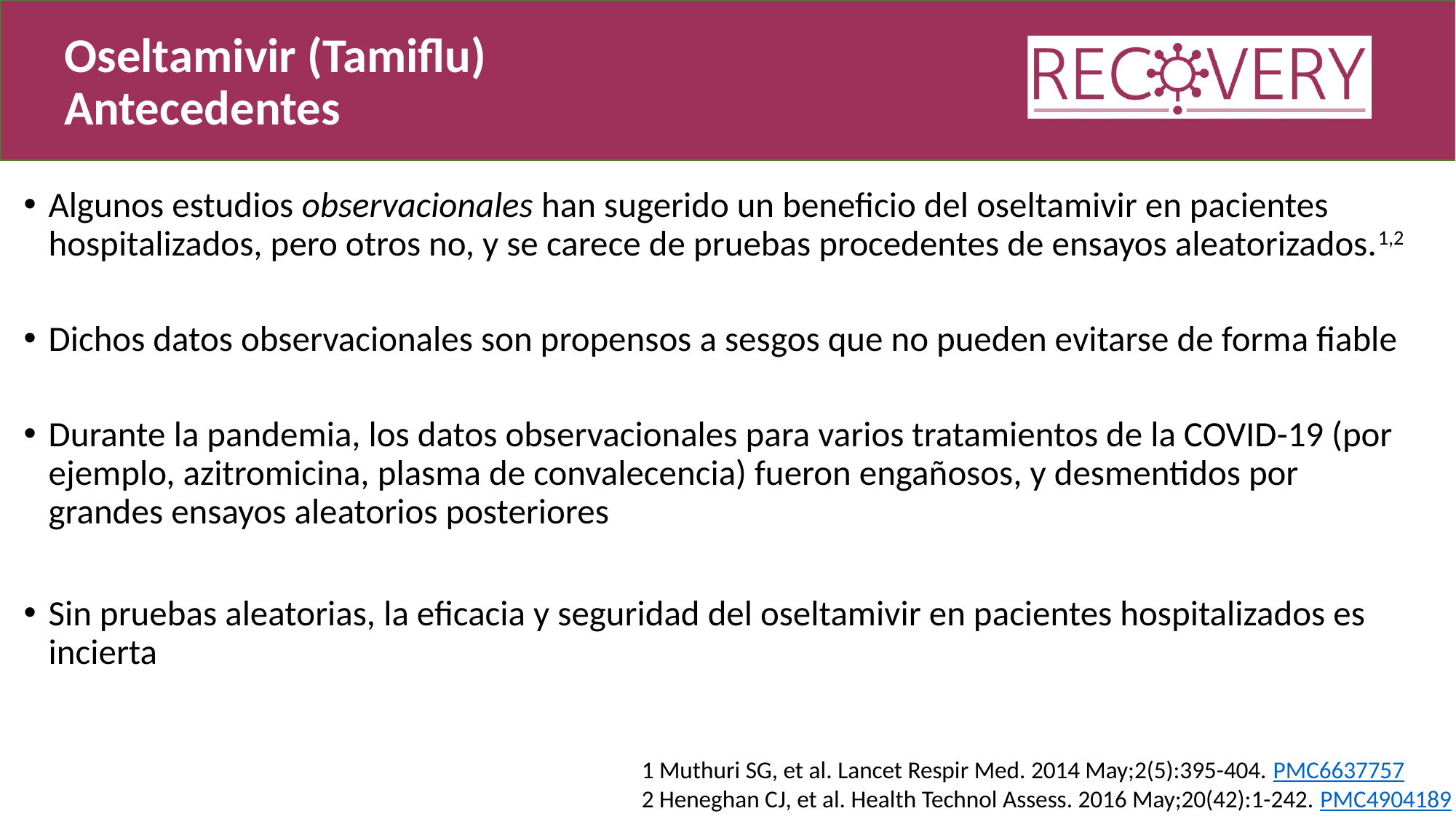

Oseltamivir (Tamiflu)
Antecedentes
Algunos estudios observacionales han sugerido un beneficio del oseltamivir en pacientes hospitalizados, pero otros no, y se carece de pruebas procedentes de ensayos aleatorizados.1,2

Dichos datos observacionales son propensos a sesgos que no pueden evitarse de forma fiable

Durante la pandemia, los datos observacionales para varios tratamientos de la COVID-19 (por ejemplo, azitromicina, plasma de convalecencia) fueron engañosos, y desmentidos por grandes ensayos aleatorios posteriores

Sin pruebas aleatorias, la eficacia y seguridad del oseltamivir en pacientes hospitalizados es incierta
1 Muthuri SG, et al. Lancet Respir Med. 2014 May;2(5):395-404. PMC6637757
2 Heneghan CJ, et al. Health Technol Assess. 2016 May;20(42):1-242. PMC4904189